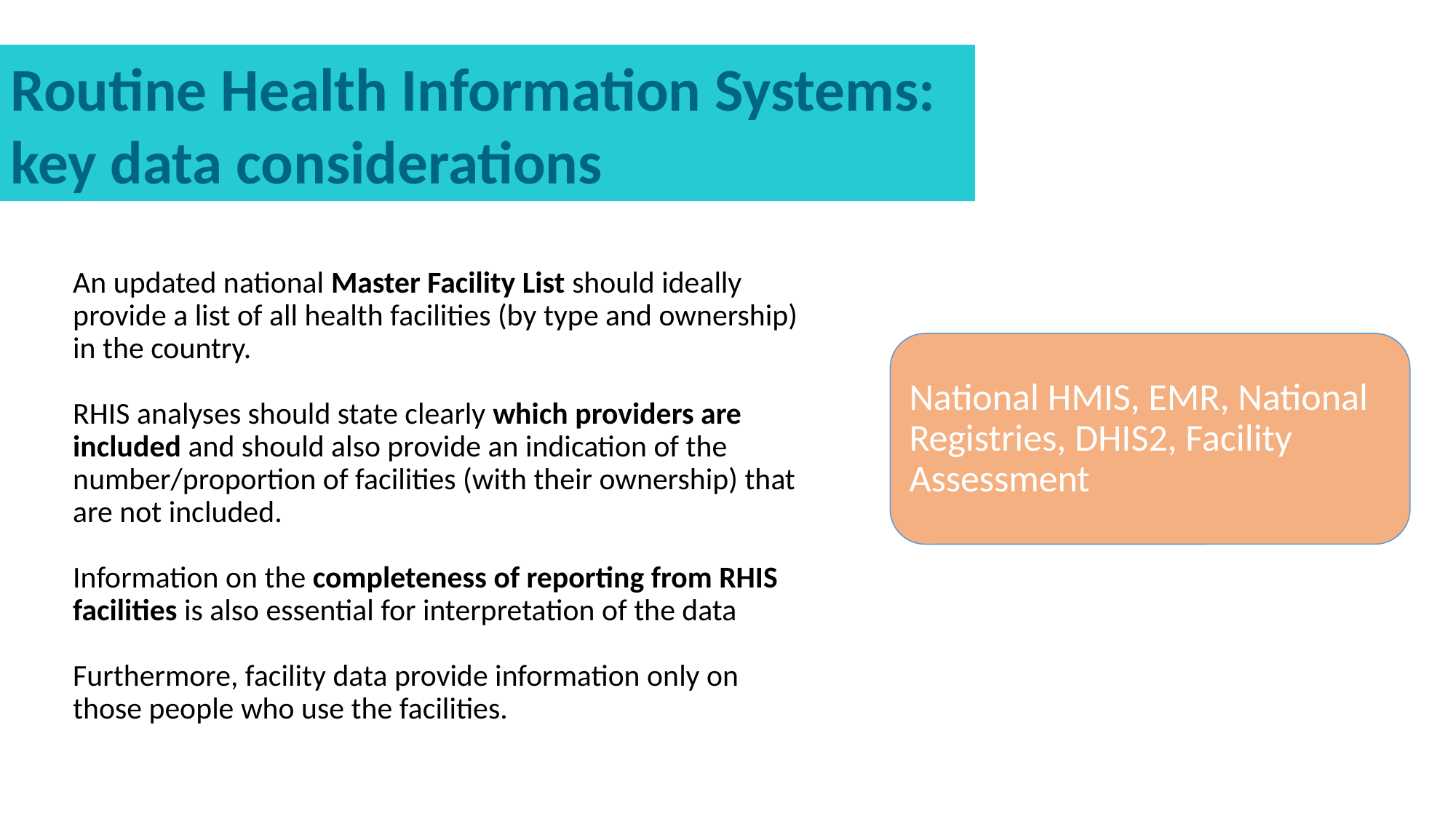

Routine Health Information Systems: key data considerations
# An updated national Master Facility List should ideally provide a list of all health facilities (by type and ownership) in the country. RHIS analyses should state clearly which providers are included and should also provide an indication of the number/proportion of facilities (with their ownership) that are not included. Information on the completeness of reporting from RHIS facilities is also essential for interpretation of the data Furthermore, facility data provide information only on those people who use the facilities.

National HMIS, EMR, National Registries, DHIS2, Facility Assessment